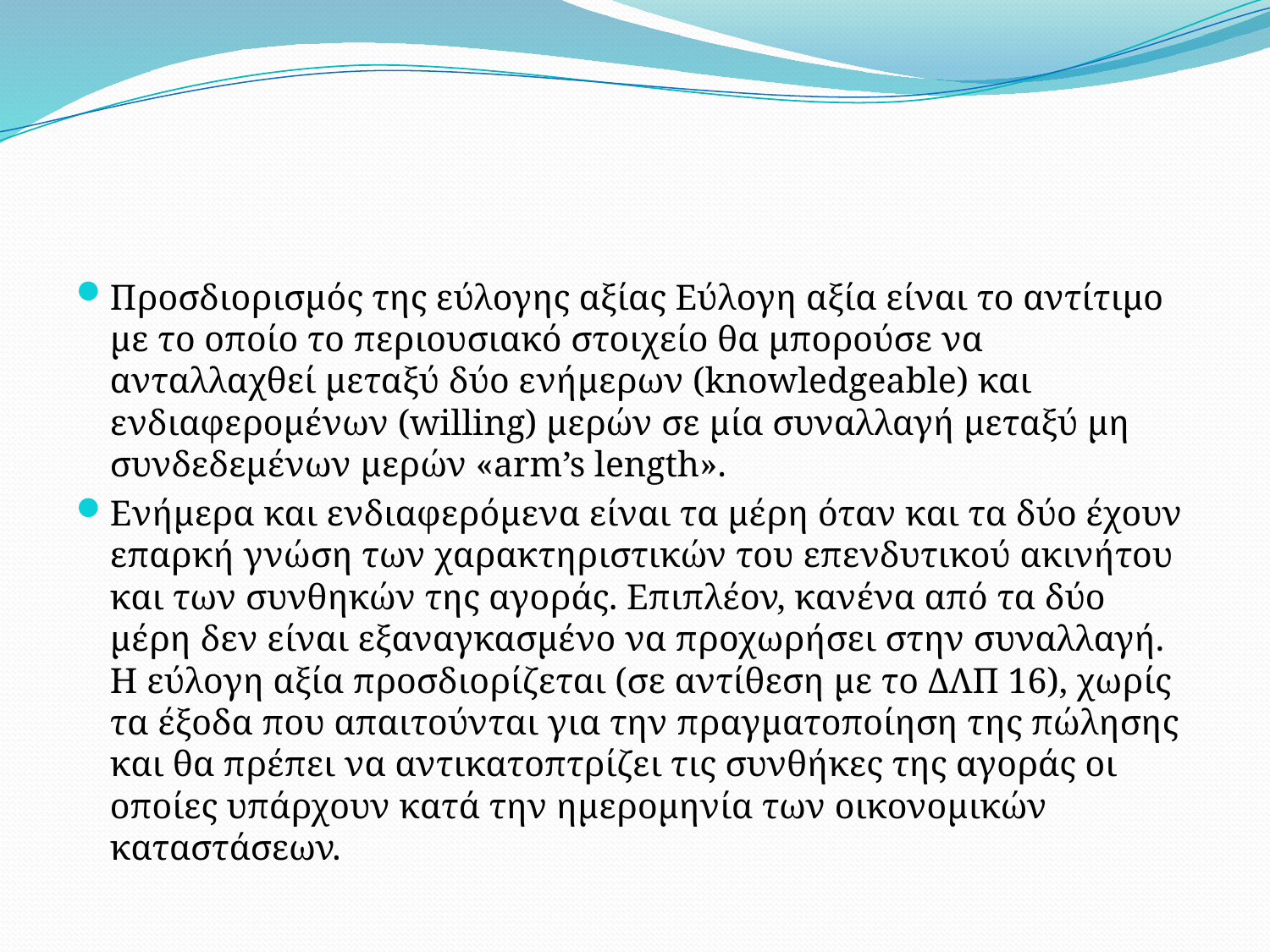

#
Προσδιορισμός της εύλογης αξίας Εύλογη αξία είναι το αντίτιμο με το οποίο το περιουσιακό στοιχείο θα μπορούσε να ανταλλαχθεί μεταξύ δύο ενήμερων (knowledgeable) και ενδιαφερομένων (willing) μερών σε μία συναλλαγή μεταξύ μη συνδεδεμένων μερών «arm’s length».
Ενήμερα και ενδιαφερόμενα είναι τα μέρη όταν και τα δύο έχουν επαρκή γνώση των χαρακτηριστικών του επενδυτικού ακινήτου και των συνθηκών της αγοράς. Επιπλέον, κανένα από τα δύο μέρη δεν είναι εξαναγκασμένο να προχωρήσει στην συναλλαγή. Η εύλογη αξία προσδιορίζεται (σε αντίθεση με το ΔΛΠ 16), χωρίς τα έξοδα που απαιτούνται για την πραγματοποίηση της πώλησης και θα πρέπει να αντικατοπτρίζει τις συνθήκες της αγοράς οι οποίες υπάρχουν κατά την ημερομηνία των οικονομικών καταστάσεων.